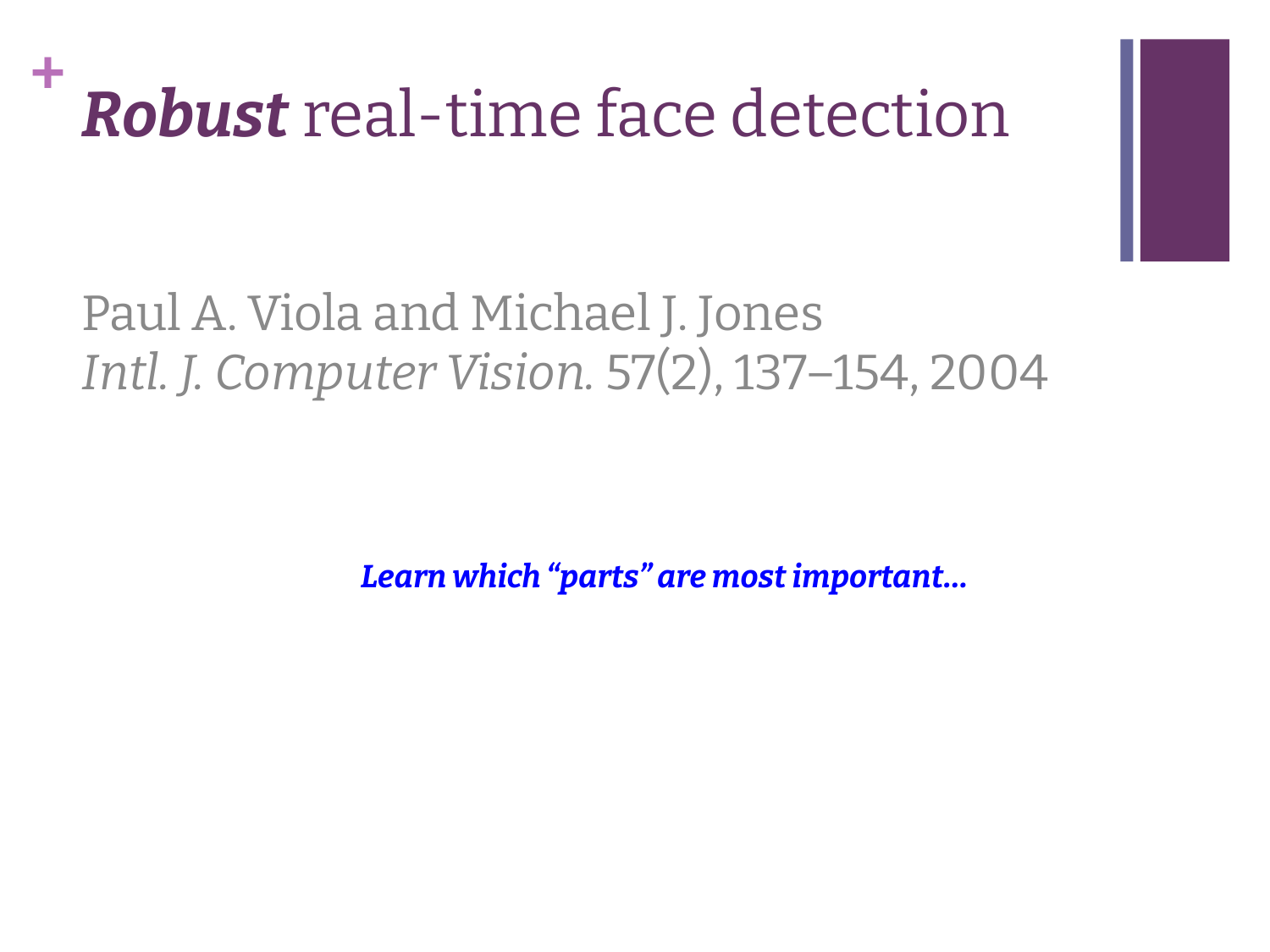

# Robust real-time face detection
Paul A. Viola and Michael J. Jones
Intl. J. Computer Vision. 57(2), 137–154, 2004
Learn which “parts” are most important…